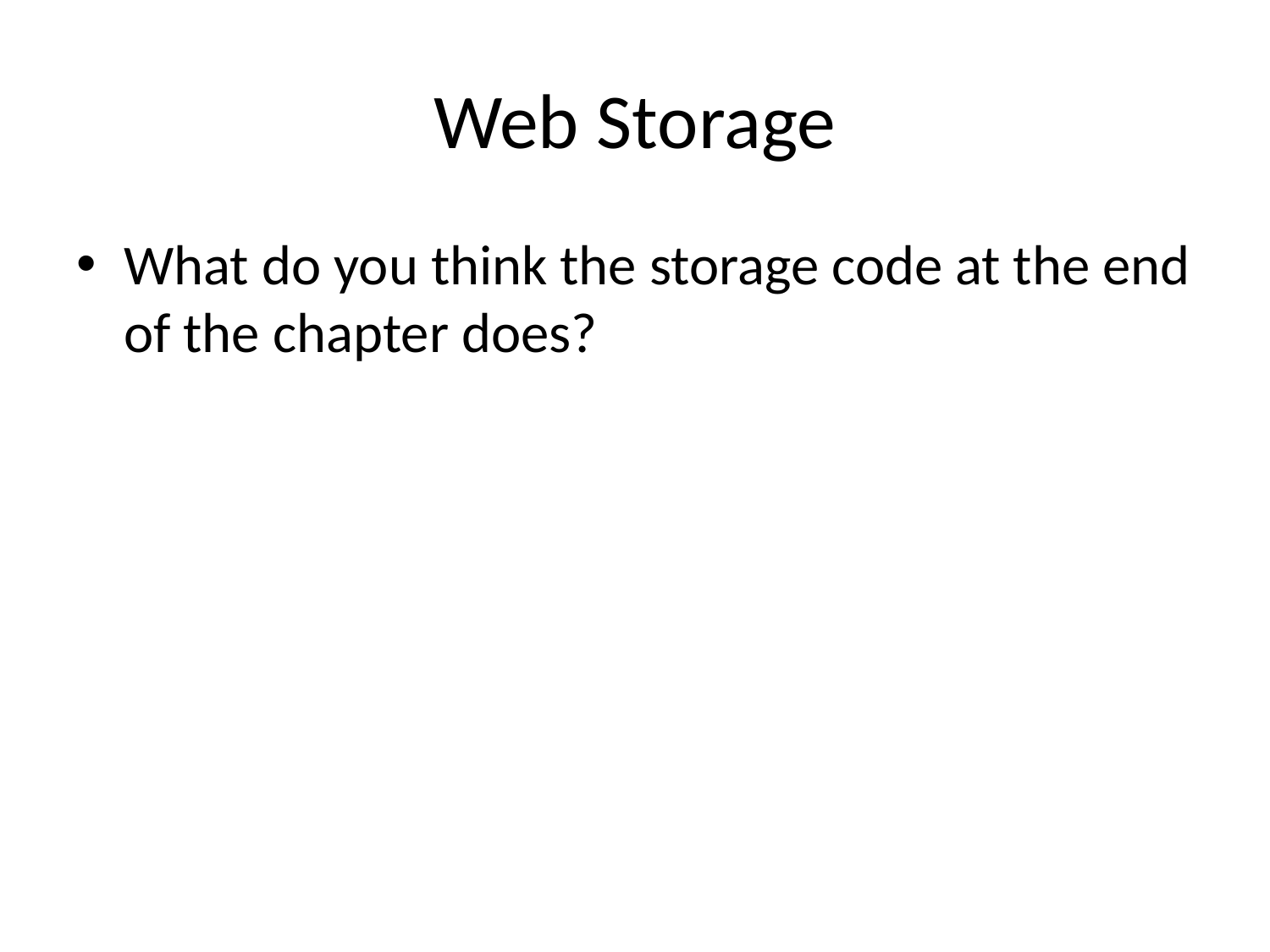

# Web Storage
What do you think the storage code at the end of the chapter does?